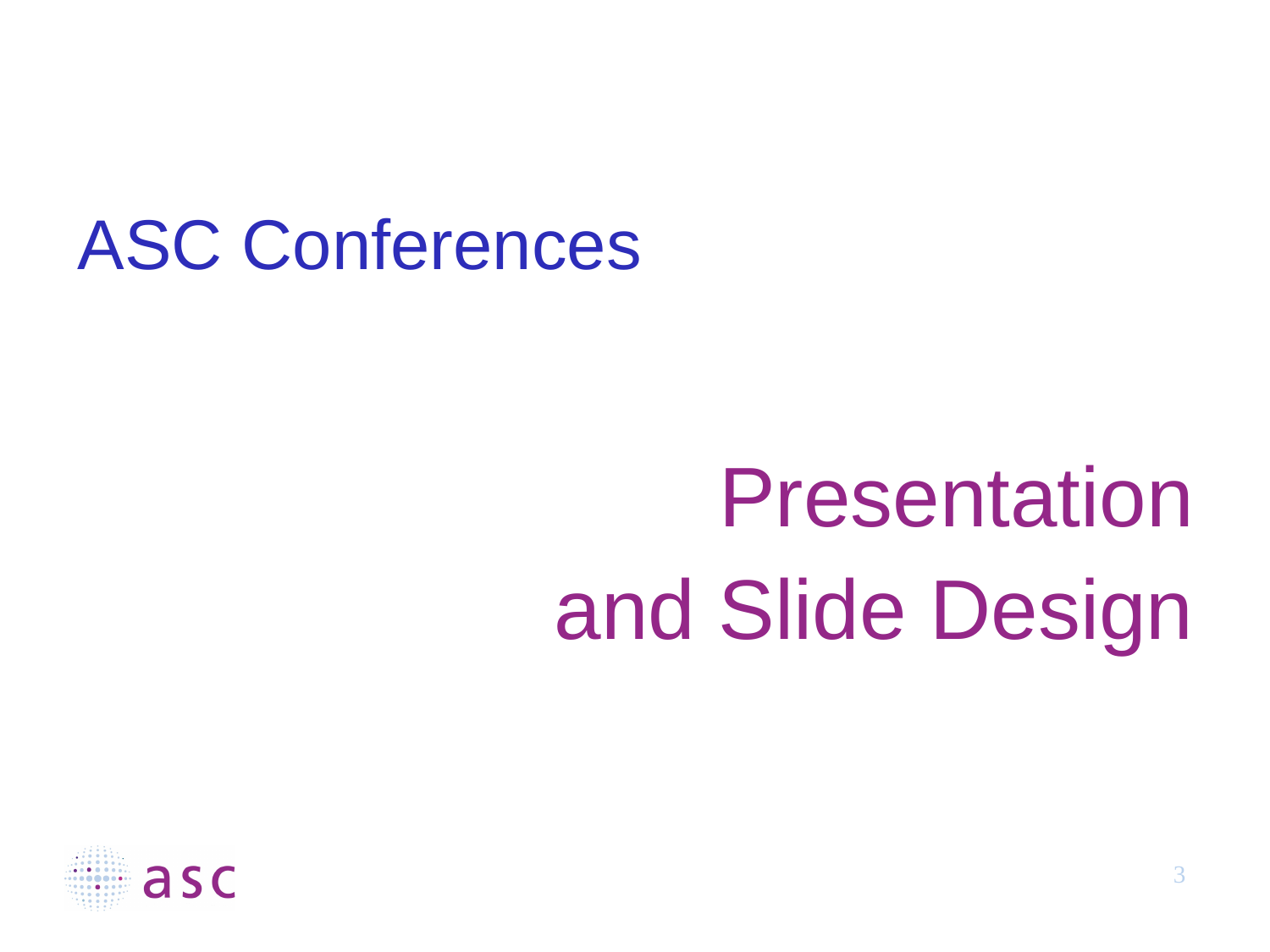

# ASC Conferences
Presentation
and Slide Design
3